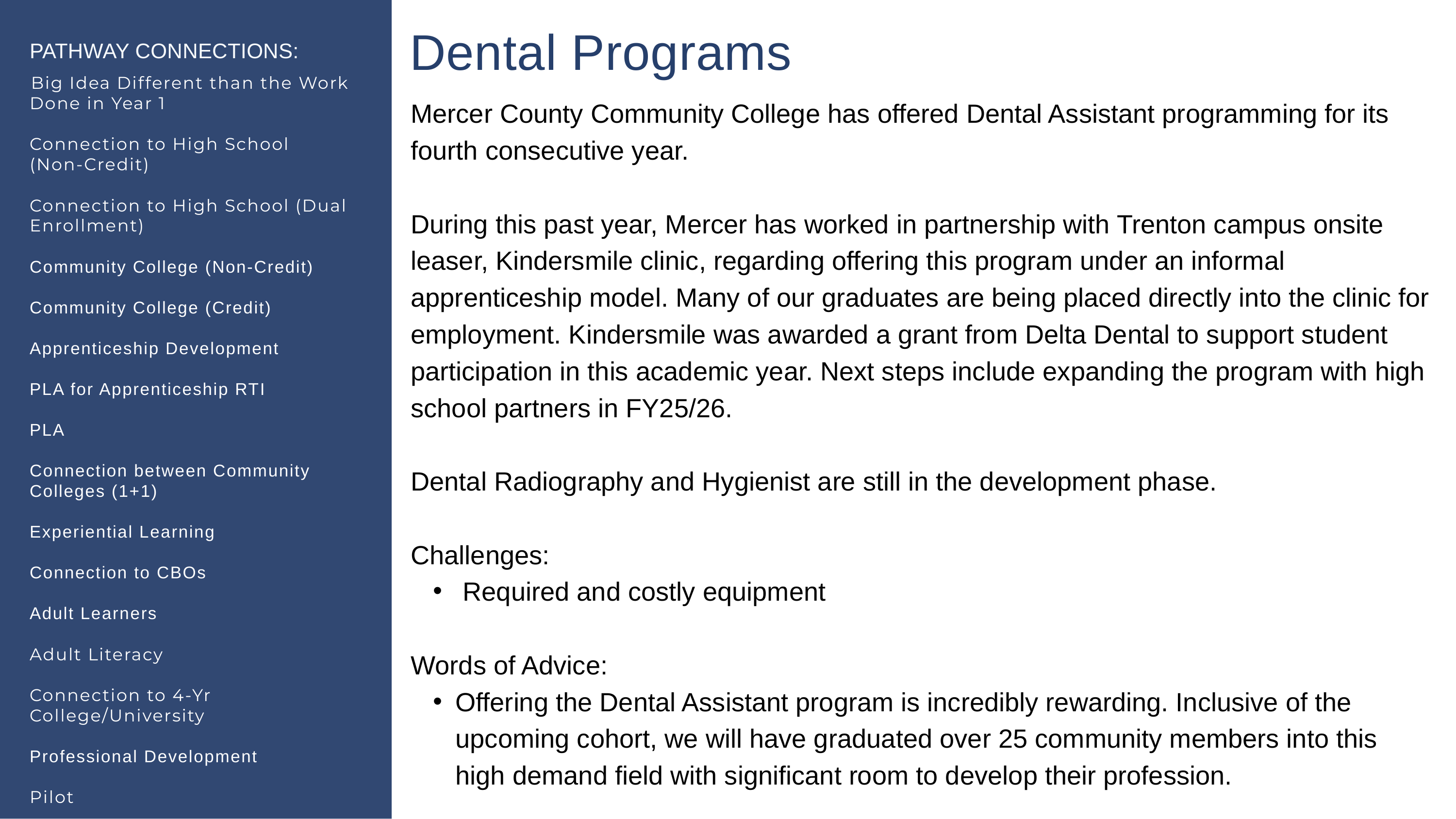

Dental Programs
PATHWAY CONNECTIONS:
​Big Idea Different than the Work Done in Year 1​

Connection to High School
(Non-Credit)​
​
Connection to High School (Dual Enrollment)​
​
Community College (Non-Credit)​
​
Community College (Credit)​
​
Apprenticeship Development​
​
PLA for Apprenticeship RTI​
​
PLA​
​
Connection between Community Colleges (1+1)​
​
Experiential Learning​
​
Connection to CBOs​
​
Adult Learners​
​
Adult Literacy​
​
Connection to 4-Yr College/University​
​
Professional Development​
​
Pilot
Mercer County Community College has offered Dental Assistant programming for its fourth consecutive year. ​

​During this past year, Mercer has worked in partnership with Trenton campus onsite leaser, Kindersmile clinic, regarding offering this program under an informal apprenticeship model. Many of our graduates are being placed directly into the clinic for employment. Kindersmile was awarded a grant from Delta Dental to support student participation in this academic year. Next steps include expanding the program with high school partners in FY25/26.​
​
Dental Radiography and Hygienist are still in the development phase.

Challenges:
 Required and costly equipment​
​
Words of Advice:
Offering the Dental Assistant program is incredibly rewarding. Inclusive of the upcoming cohort, we will have graduated over 25 community members into this high demand field with significant room to develop their profession. ​